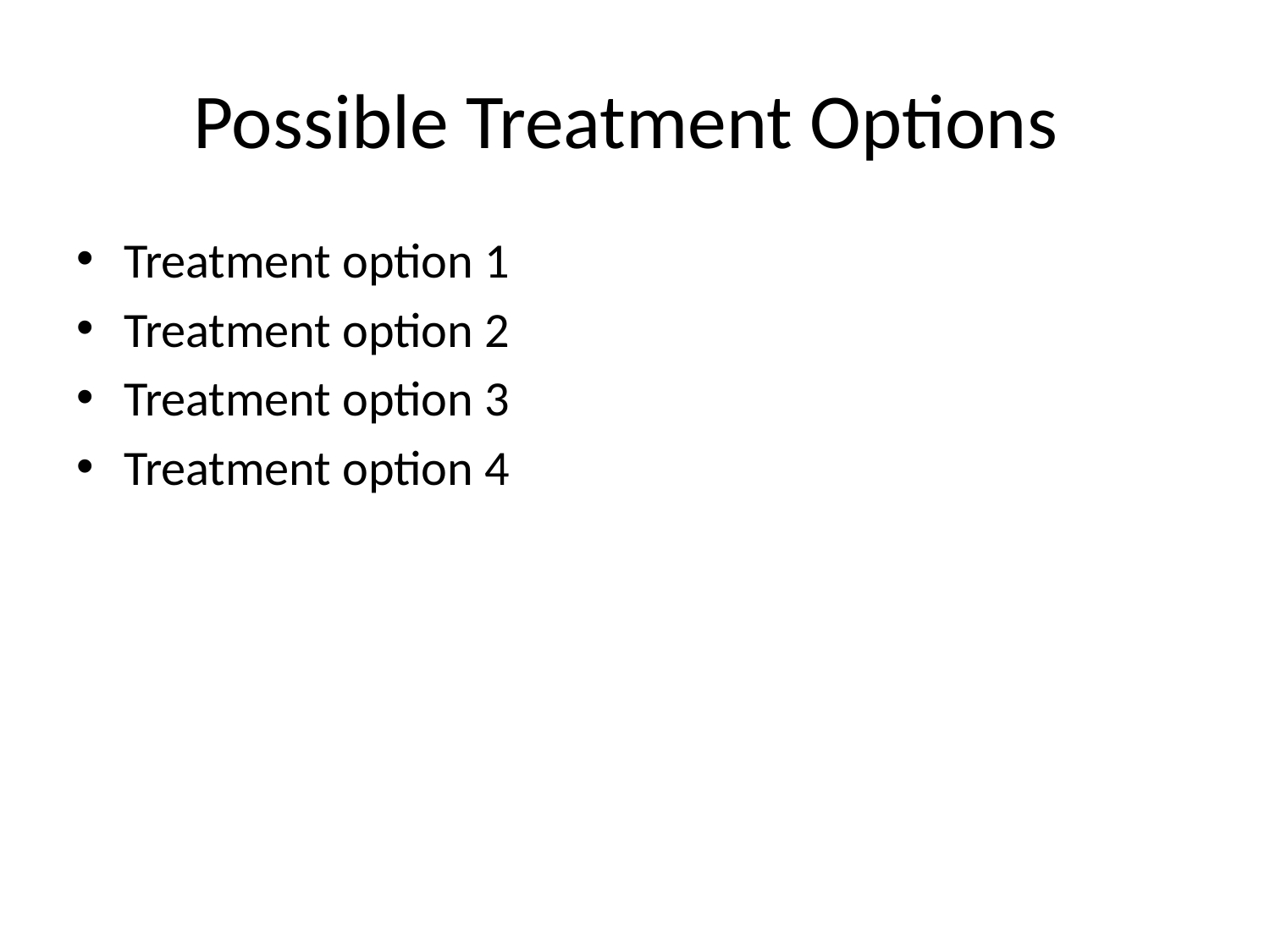

# Possible Treatment Options
Treatment option 1
Treatment option 2
Treatment option 3
Treatment option 4